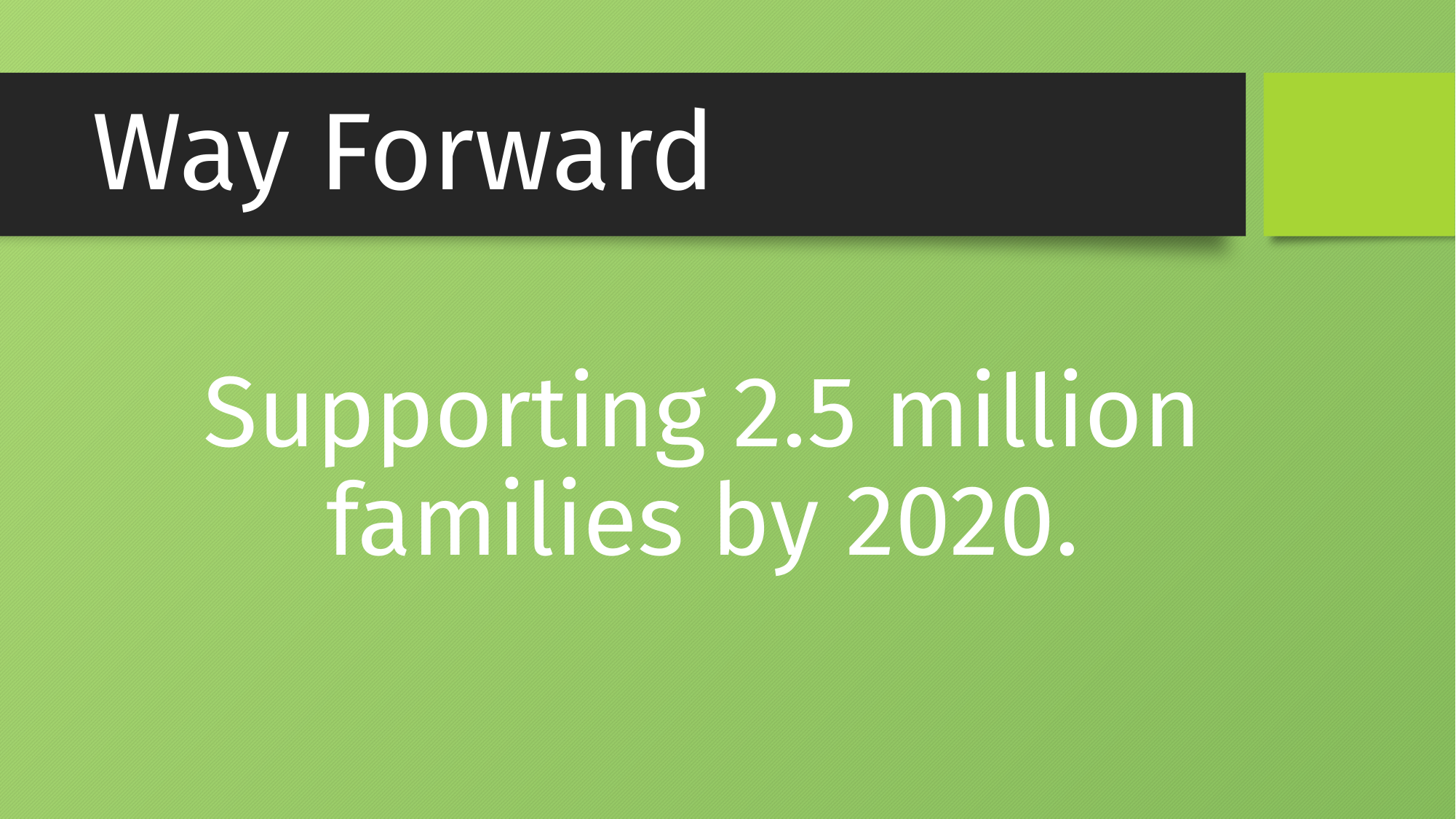

# Way Forward

Supporting 2.5 million families by 2020.